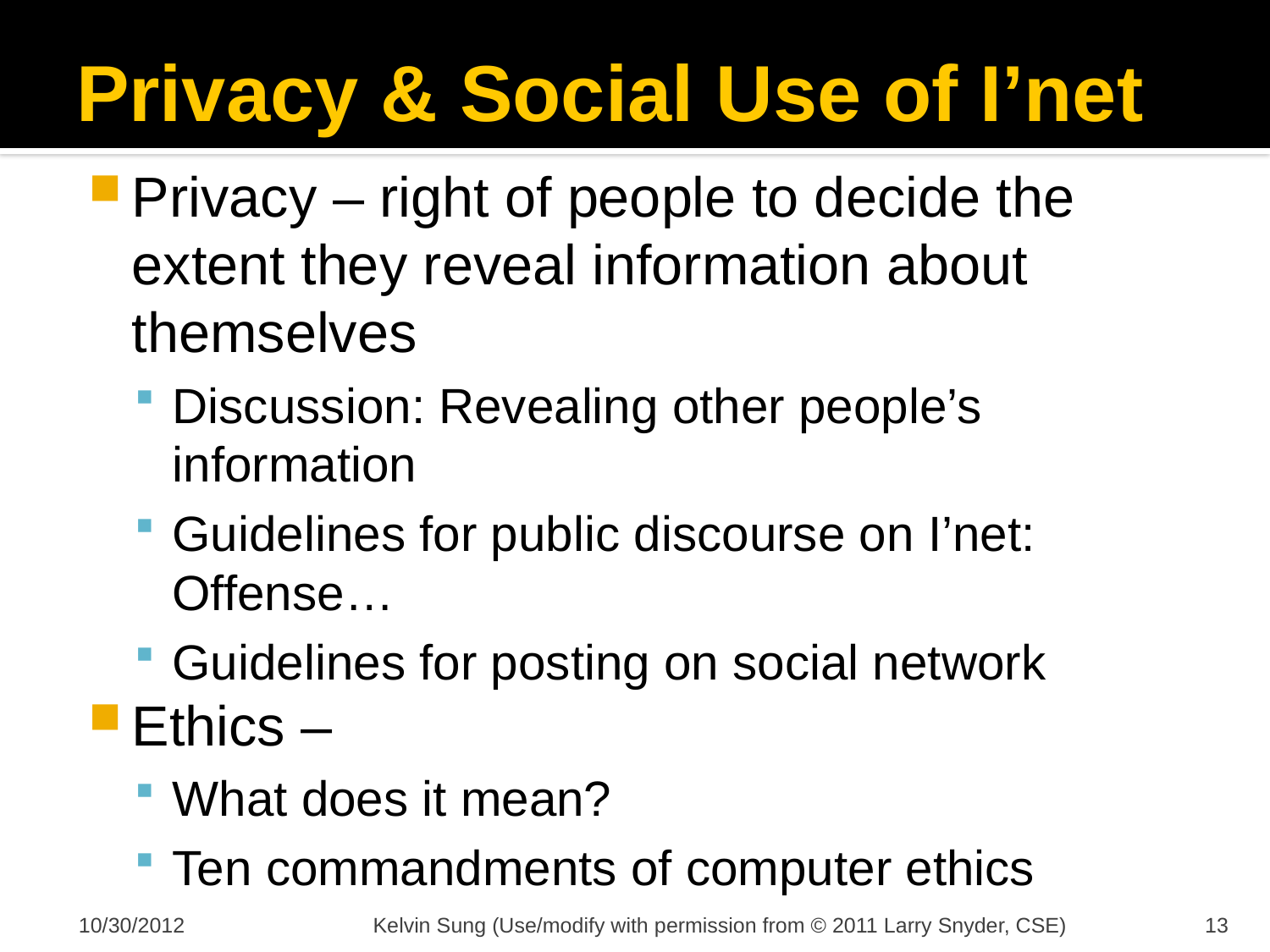

# Privacy & Social Use of I’net
Privacy – right of people to decide the extent they reveal information about themselves
Discussion: Revealing other people’s information
Guidelines for public discourse on I’net: Offense…
Guidelines for posting on social network
Ethics –
What does it mean?
Ten commandments of computer ethics
10/30/2012
Kelvin Sung (Use/modify with permission from © 2011 Larry Snyder, CSE)
13